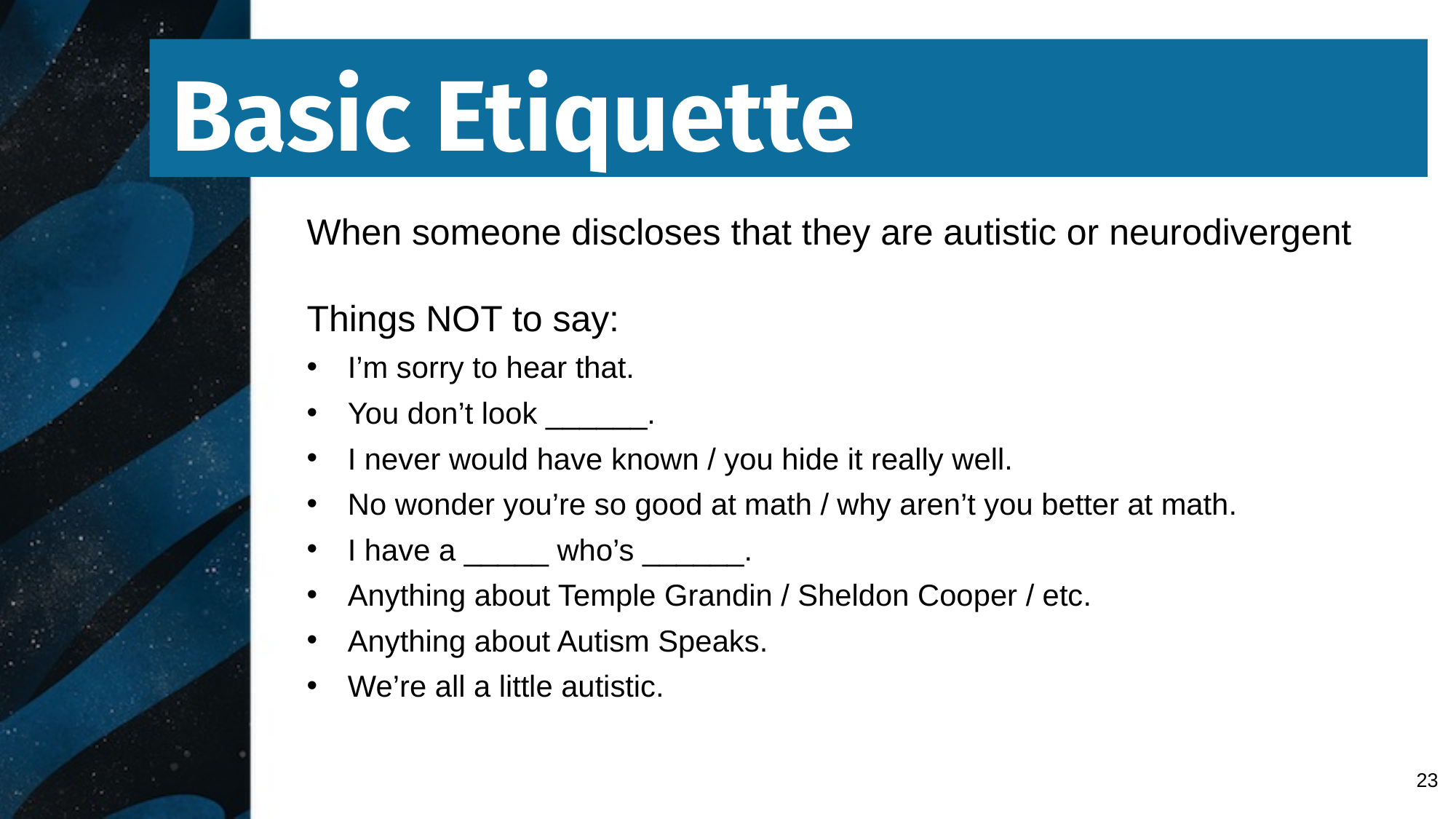

# Basic Etiquette
When someone discloses that they are autistic or neurodivergent
Things NOT to say:
I’m sorry to hear that.
You don’t look ______.
I never would have known / you hide it really well.
No wonder you’re so good at math / why aren’t you better at math.
I have a _____ who’s ______.
Anything about Temple Grandin / Sheldon Cooper / etc.
Anything about Autism Speaks.
We’re all a little autistic.
23